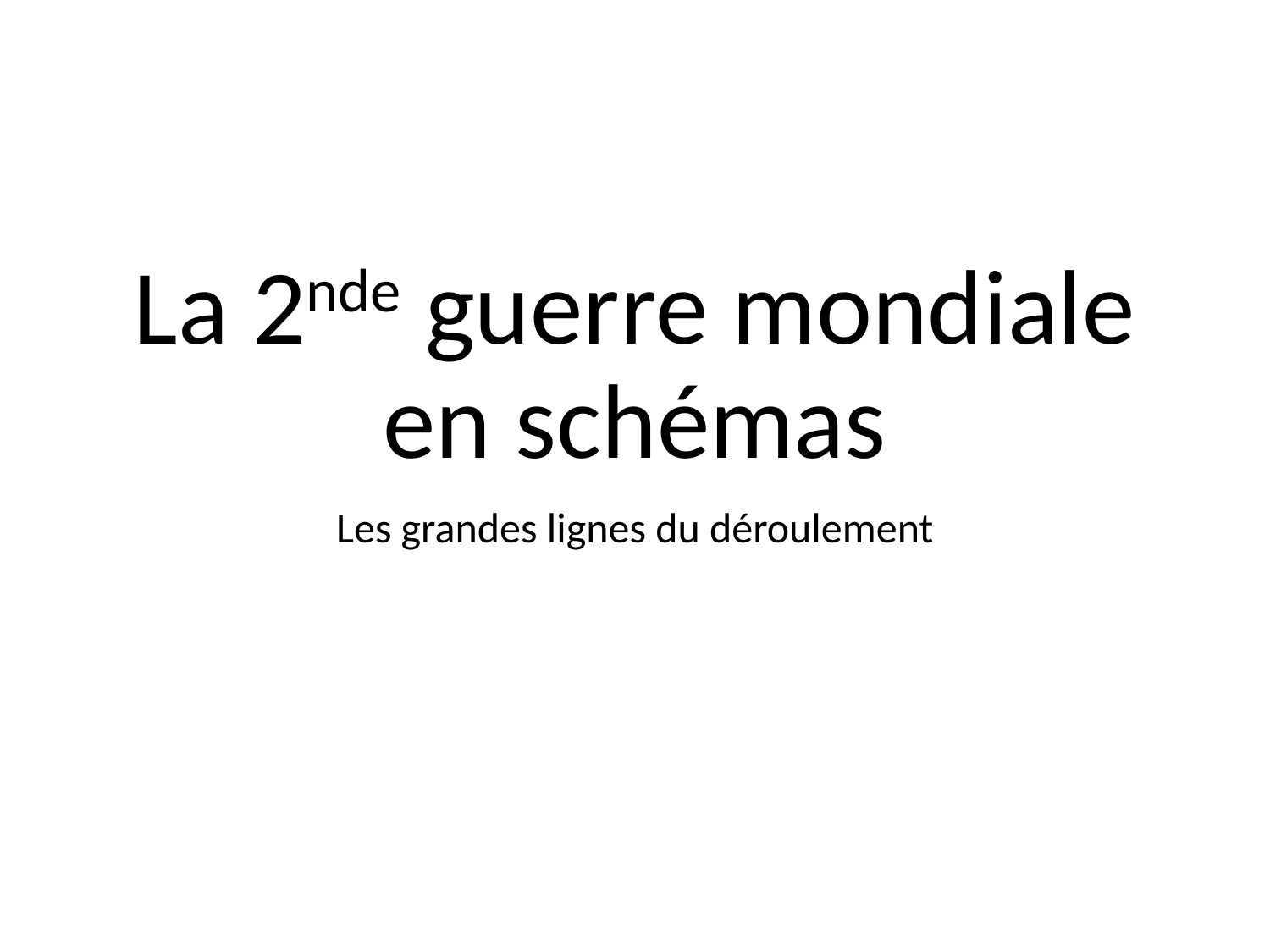

# La 2nde guerre mondiale en schémas
Les grandes lignes du déroulement